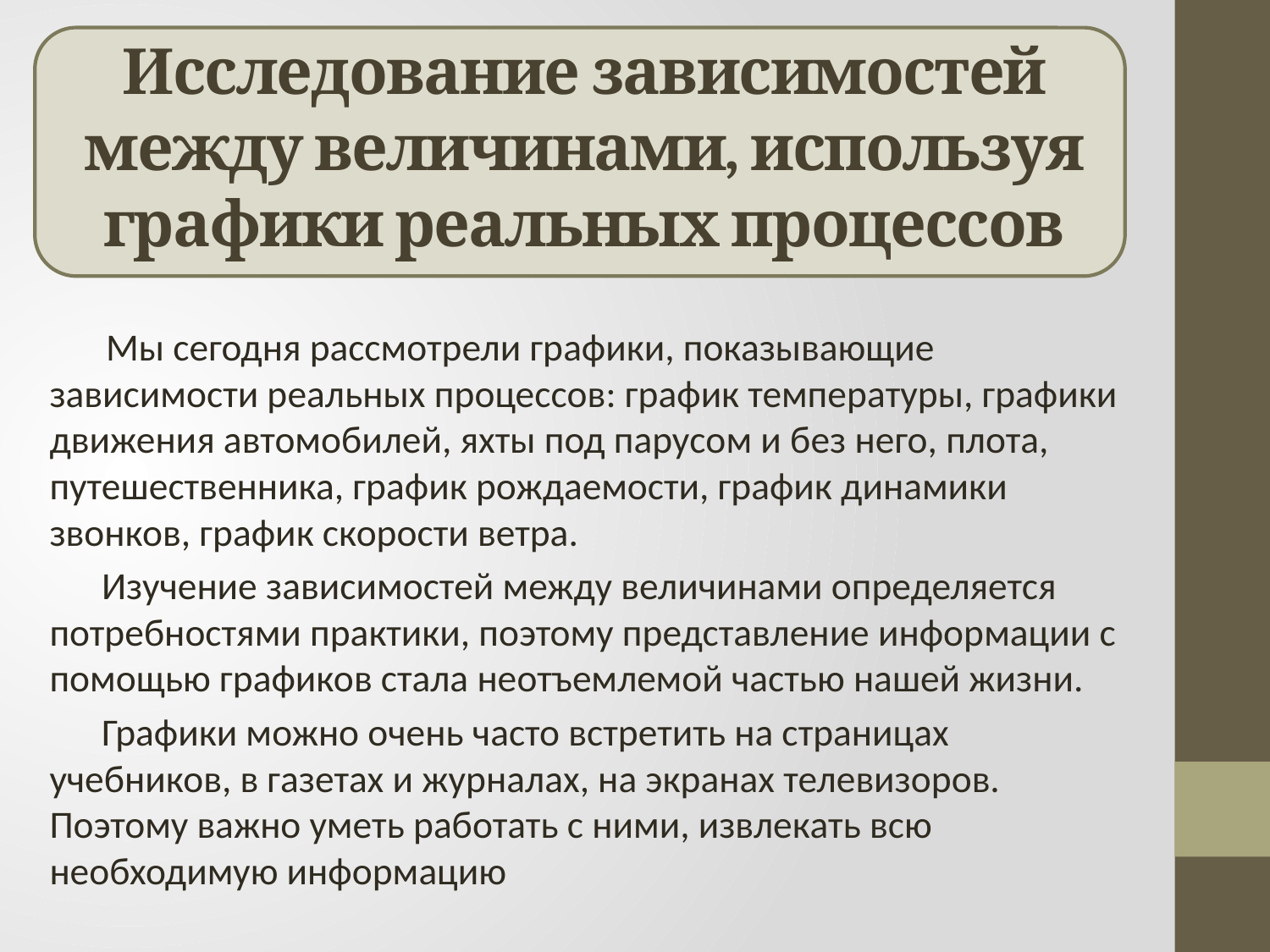

# Исследование зависимостей между величинами, используя графики реальных процессов
       Мы сегодня рассмотрели графики, показывающие зависимости реальных процессов: график температуры, графики движения автомобилей, яхты под парусом и без него, плота, путешественника, график рождаемости, график динамики звонков, график скорости ветра.
      Изучение зависимостей между величинами определяется потребностями практики, поэтому представление информации с помощью графиков стала неотъемлемой частью нашей жизни.
      Графики можно очень часто встретить на страницах учебников, в газетах и журналах, на экранах телевизоров. Поэтому важно уметь работать с ними, извлекать всю необходимую информацию